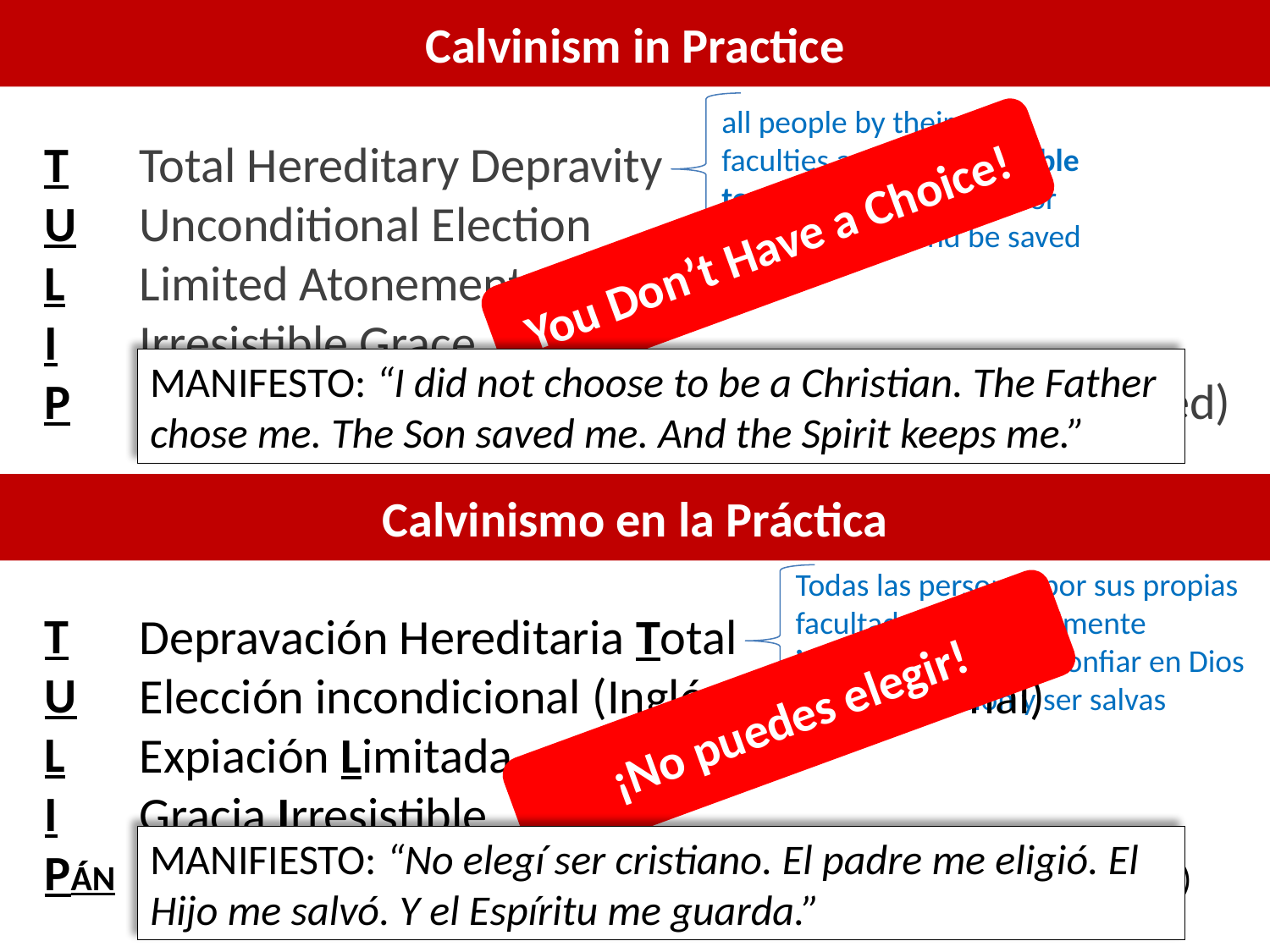

Calvinism in Practice

all people by their own faculties are morally unable to choose to trust God for their salvation and be saved
T
U
L
I
P
Total Hereditary Depravity
Unconditional Election
Limited Atonement
Irresistible Grace
Perseverance of the Saints (Once Saved, Always Saved)
You Don’t Have a Choice!
MANIFESTO: “I did not choose to be a Christian. The Father chose me. The Son saved me. And the Spirit keeps me.”
Calvinismo en la Práctica
Todas las personas por sus propias facultades son moralmente incapaces de elegir confiar en Dios para su salvación y ser salvas

T
U
L
I
PÁN
Depravación Hereditaria Total
Elección incondicional (Inglés: Unconditional)
Expiación Limitada
Gracia Irresistible
Perseverancia de los santos (una vez salvada, siempre salvada)
¡No puedes elegir!
MANIFIESTO: “No elegí ser cristiano. El padre me eligió. El Hijo me salvó. Y el Espíritu me guarda.”